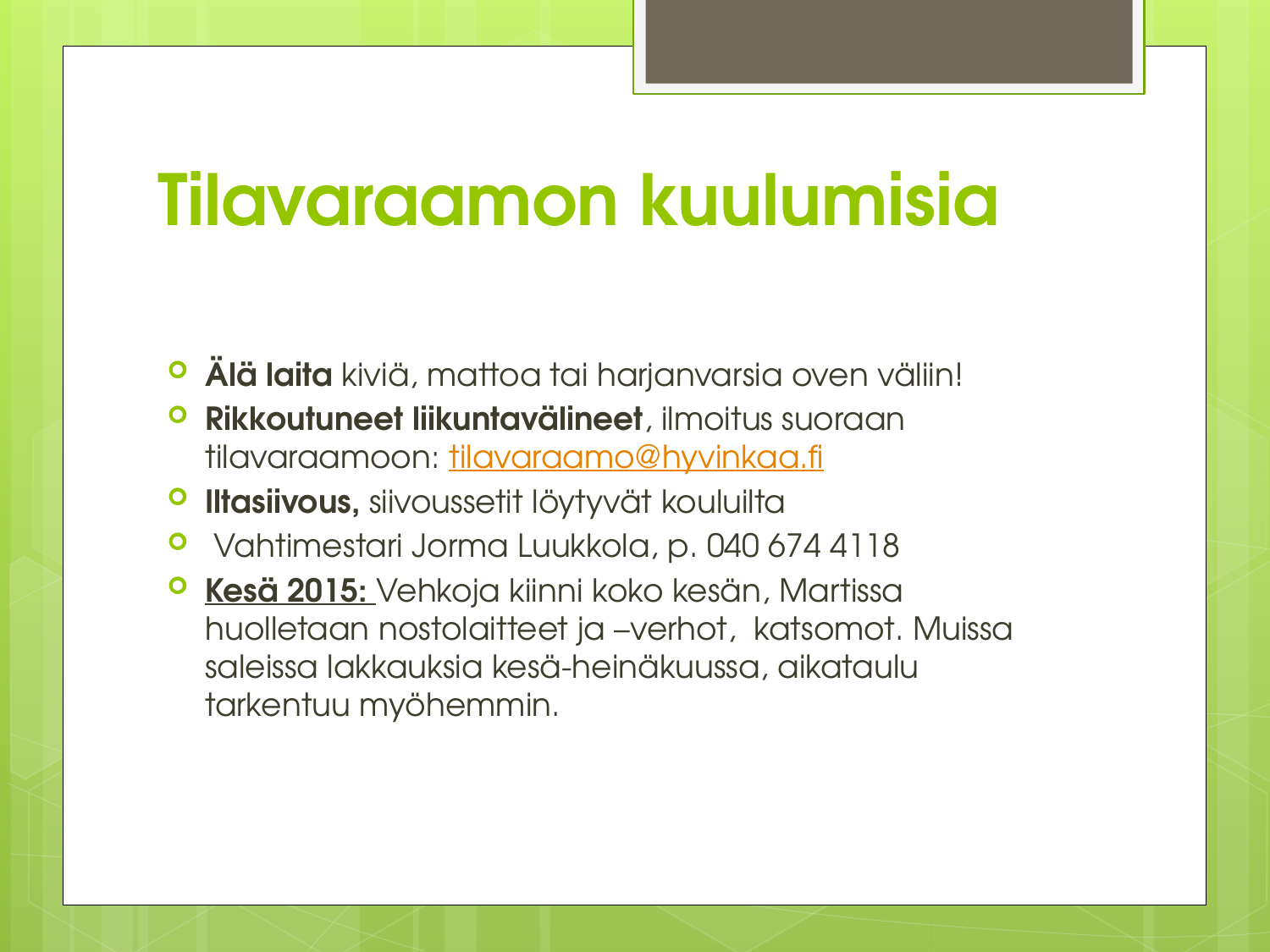

# Tilavaraamon kuulumisia

Älä laita kiviä, mattoa tai harjanvarsia oven väliin!
Rikkoutuneet liikuntavälineet, ilmoitus suoraan tilavaraamoon: tilavaraamo@hyvinkaa.fi
Iltasiivous, siivoussetit löytyvät kouluilta
 Vahtimestari Jorma Luukkola, p. 040 674 4118
Kesä 2015: Vehkoja kiinni koko kesän, Martissa huolletaan nostolaitteet ja –verhot,  katsomot. Muissa saleissa lakkauksia kesä-heinäkuussa, aikataulu tarkentuu myöhemmin.